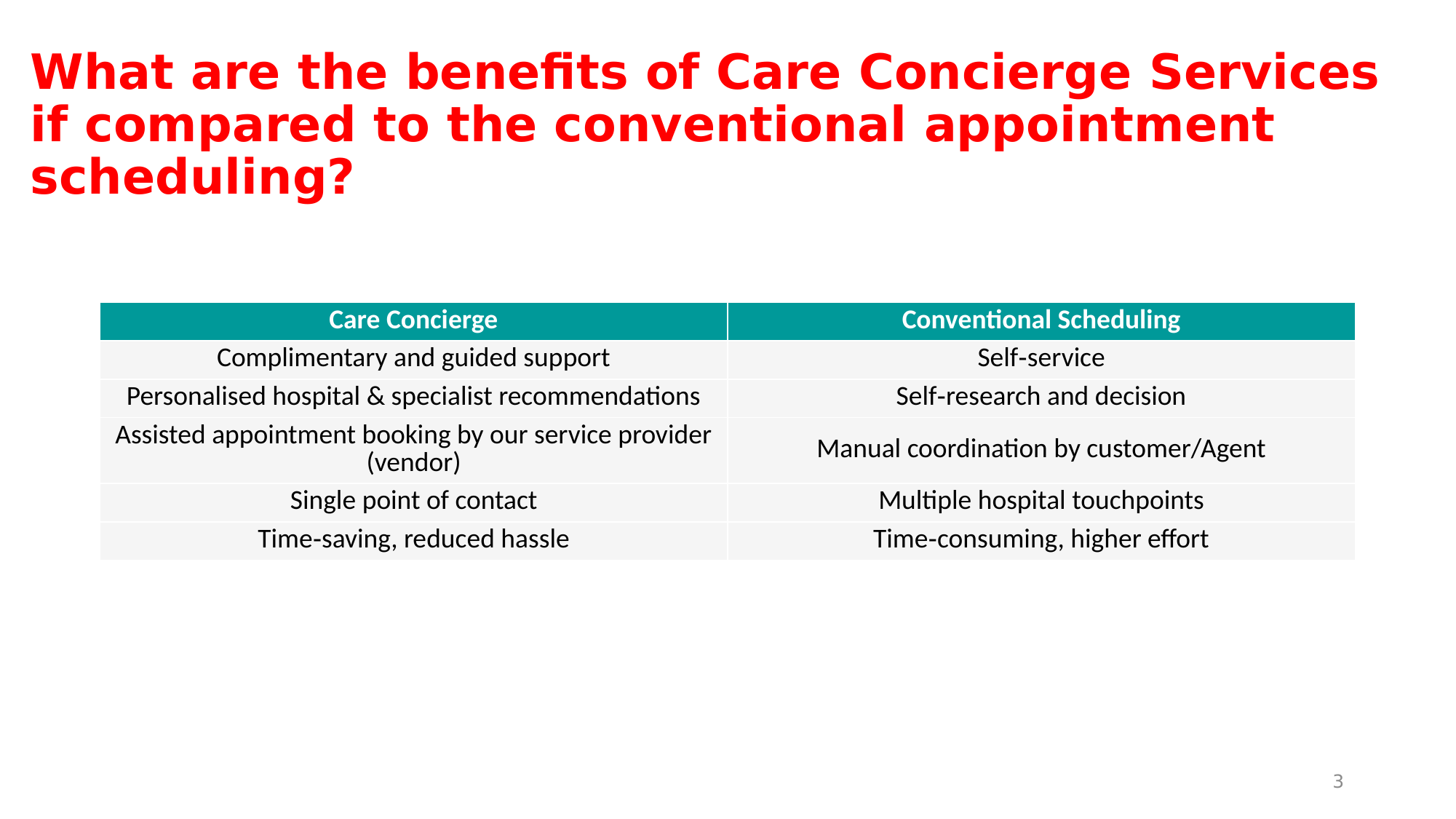

What are the benefits of Care Concierge Services if compared to the conventional appointment scheduling?
| Care Concierge | Conventional Scheduling |
| --- | --- |
| Complimentary and guided support | Self‑service |
| Personalised hospital & specialist recommendations | Self‑research and decision |
| Assisted appointment booking by our service provider (vendor) | Manual coordination by customer/Agent |
| Single point of contact | Multiple hospital touchpoints |
| Time‑saving, reduced hassle | Time‑consuming, higher effort |
3